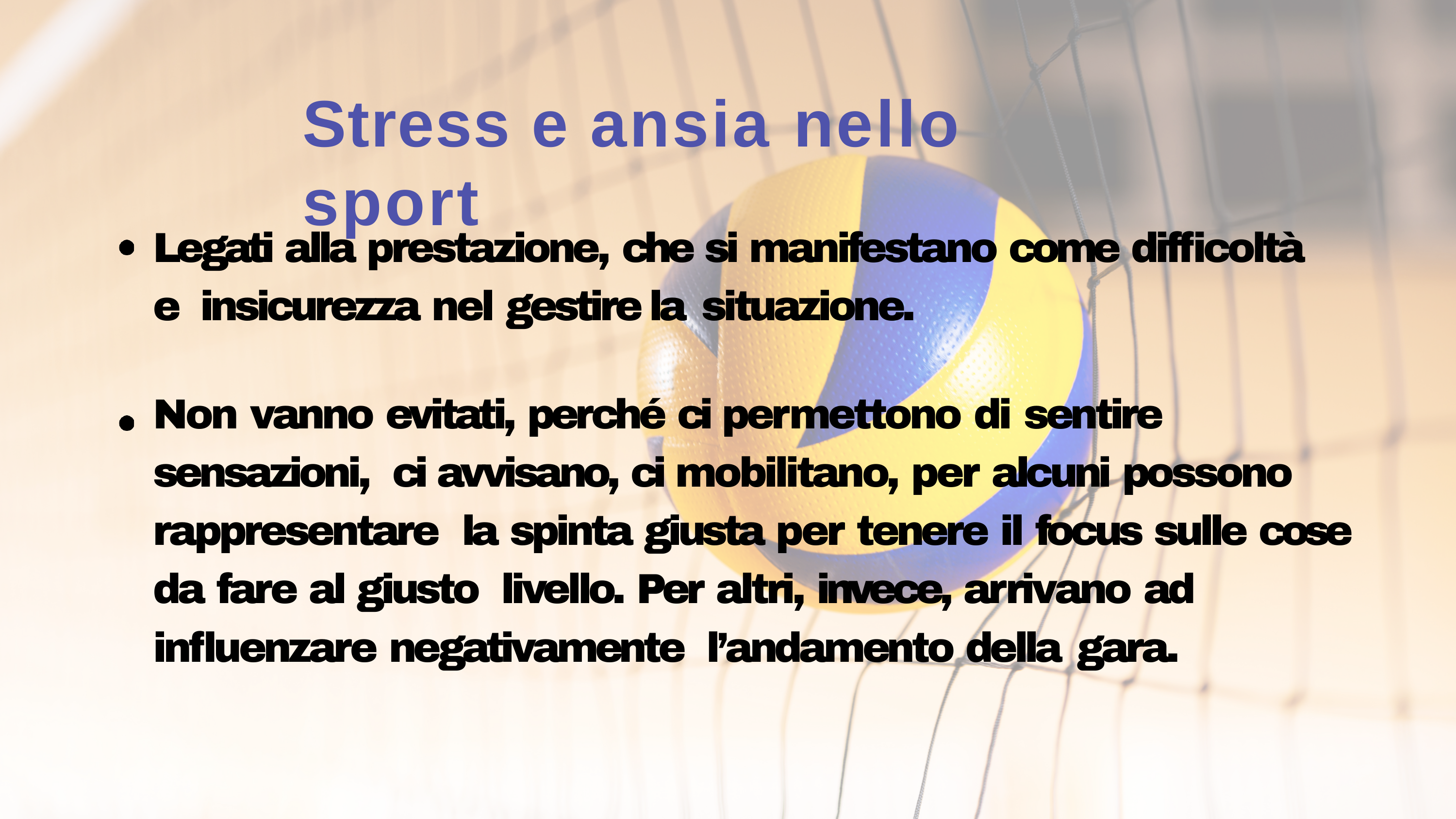

# Stress e ansia nello sport
Legati alla prestazione, che si manifestano come difficoltà e  insicurezza nel gestire la situazione.

Non vanno evitati, perché ci permettono di sentire sensazioni,  ci avvisano, ci mobilitano, per alcuni possono rappresentare  la spinta giusta per tenere il focus sulle cose da fare al giusto  livello. Per altri, invece, arrivano ad influenzare negativamente  l’andamento della gara.